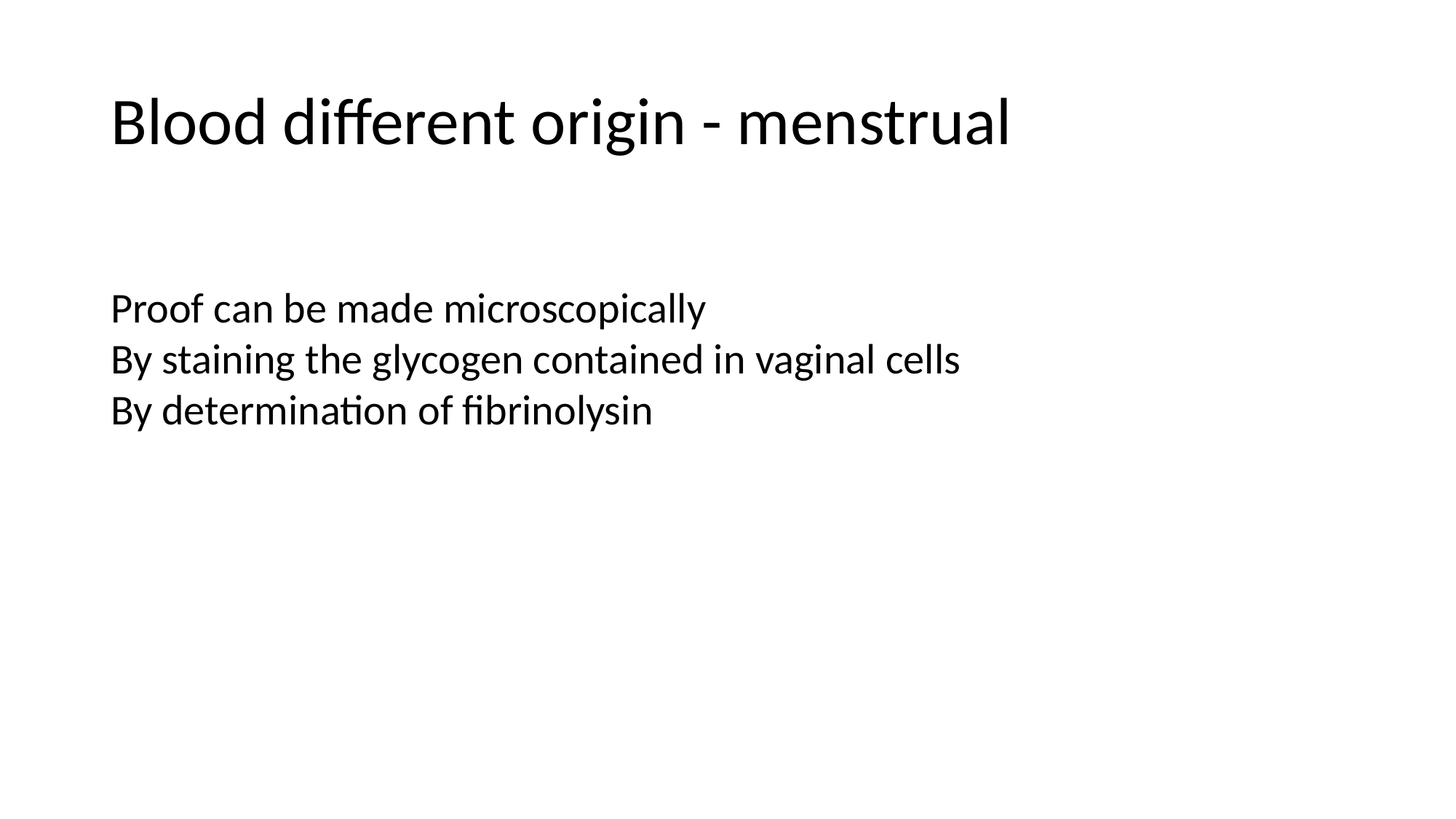

# Blood different origin - menstrual
Proof can be made microscopically
By staining the glycogen contained in vaginal cells
By determination of fibrinolysin